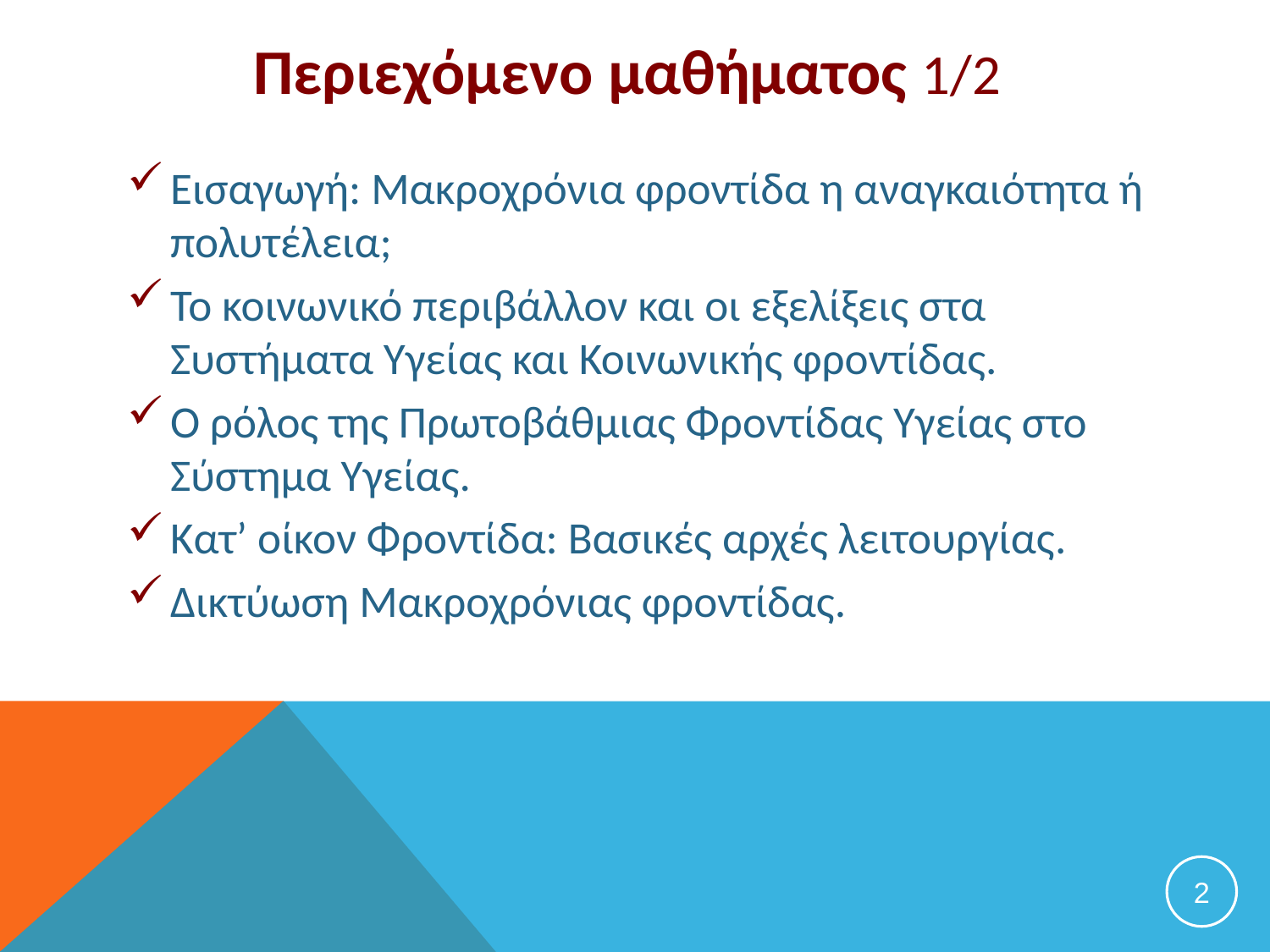

# Περιεχόμενο μαθήματος 1/2
Εισαγωγή: Μακροχρόνια φροντίδα η αναγκαιότητα ή πολυτέλεια;
Το κοινωνικό περιβάλλον και οι εξελίξεις στα Συστήματα Υγείας και Κοινωνικής φροντίδας.
Ο ρόλος της Πρωτοβάθμιας Φροντίδας Υγείας στο Σύστημα Υγείας.
Κατ’ οίκον Φροντίδα: Βασικές αρχές λειτουργίας.
Δικτύωση Μακροχρόνιας φροντίδας.

2